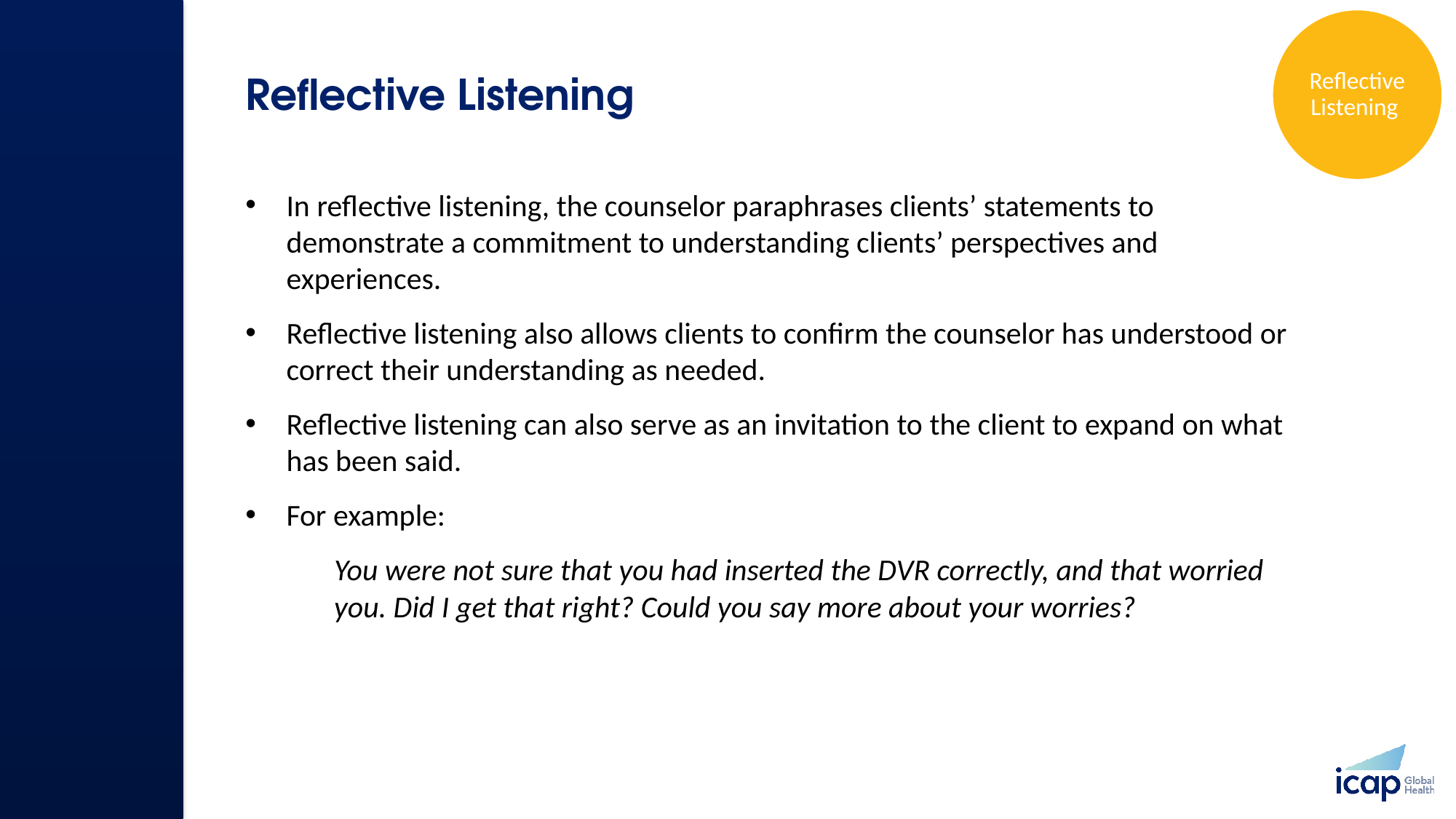

Reflective Listening
# Reflective Listening
In reflective listening, the counselor paraphrases clients’ statements to demonstrate a commitment to understanding clients’ perspectives and experiences.
Reflective listening also allows clients to confirm the counselor has understood or correct their understanding as needed.
Reflective listening can also serve as an invitation to the client to expand on what has been said.
For example:
You were not sure that you had inserted the DVR correctly, and that worried you. Did I get that right? Could you say more about your worries?